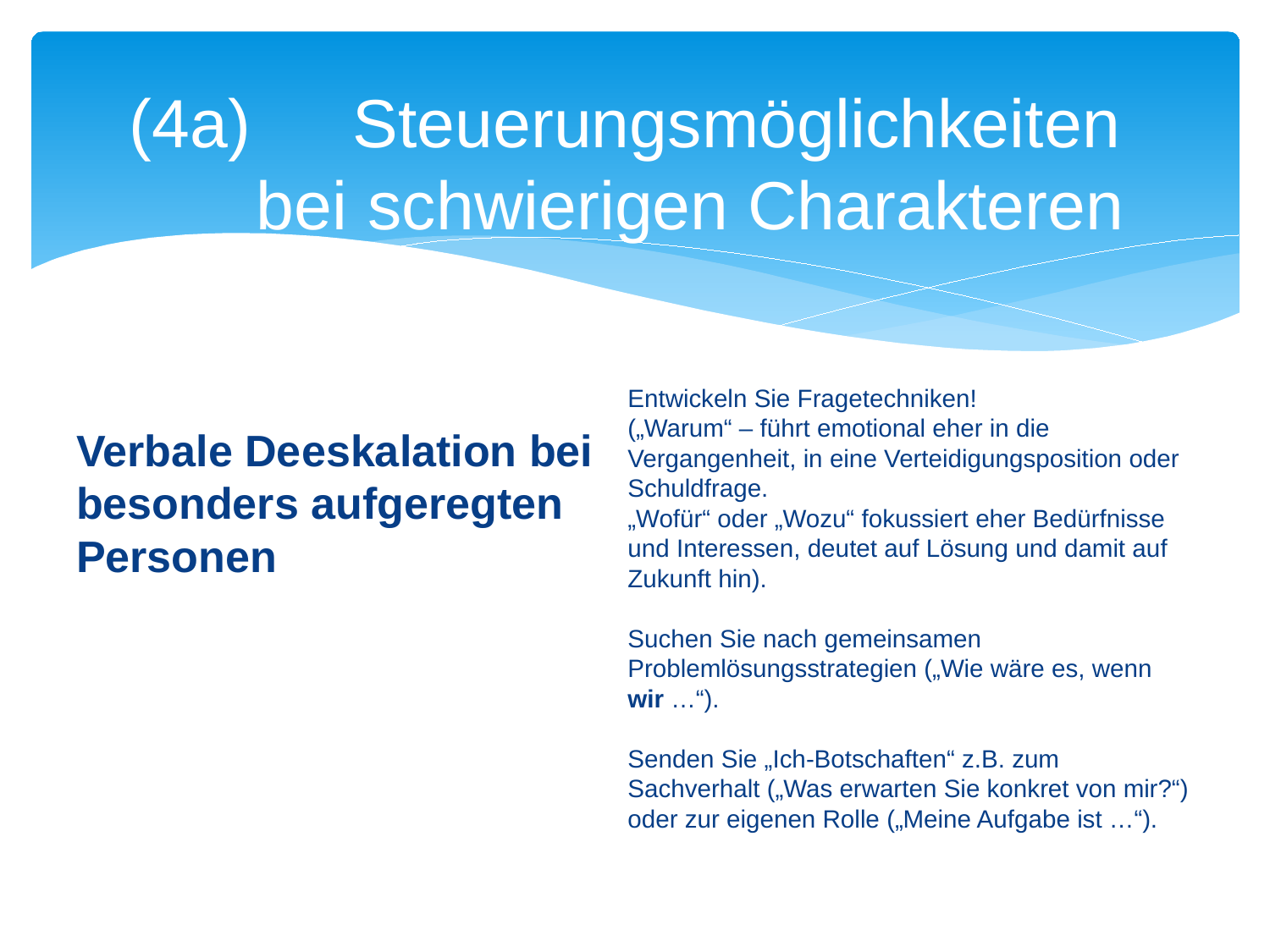

# (4a)		Steuerungsmöglichkeiten 	bei 	schwierigen Charakteren
Entwickeln Sie Fragetechniken!
(„Warum“ – führt emotional eher in die Vergangenheit, in eine Verteidigungsposition oder Schuldfrage.
„Wofür“ oder „Wozu“ fokussiert eher Bedürfnisse und Interessen, deutet auf Lösung und damit auf Zukunft hin).
Suchen Sie nach gemeinsamen Problemlösungsstrategien („Wie wäre es, wenn wir …“).
Senden Sie „Ich-Botschaften“ z.B. zum Sachverhalt („Was erwarten Sie konkret von mir?“) oder zur eigenen Rolle („Meine Aufgabe ist …“).
Verbale Deeskalation bei
besonders aufgeregten
Personen